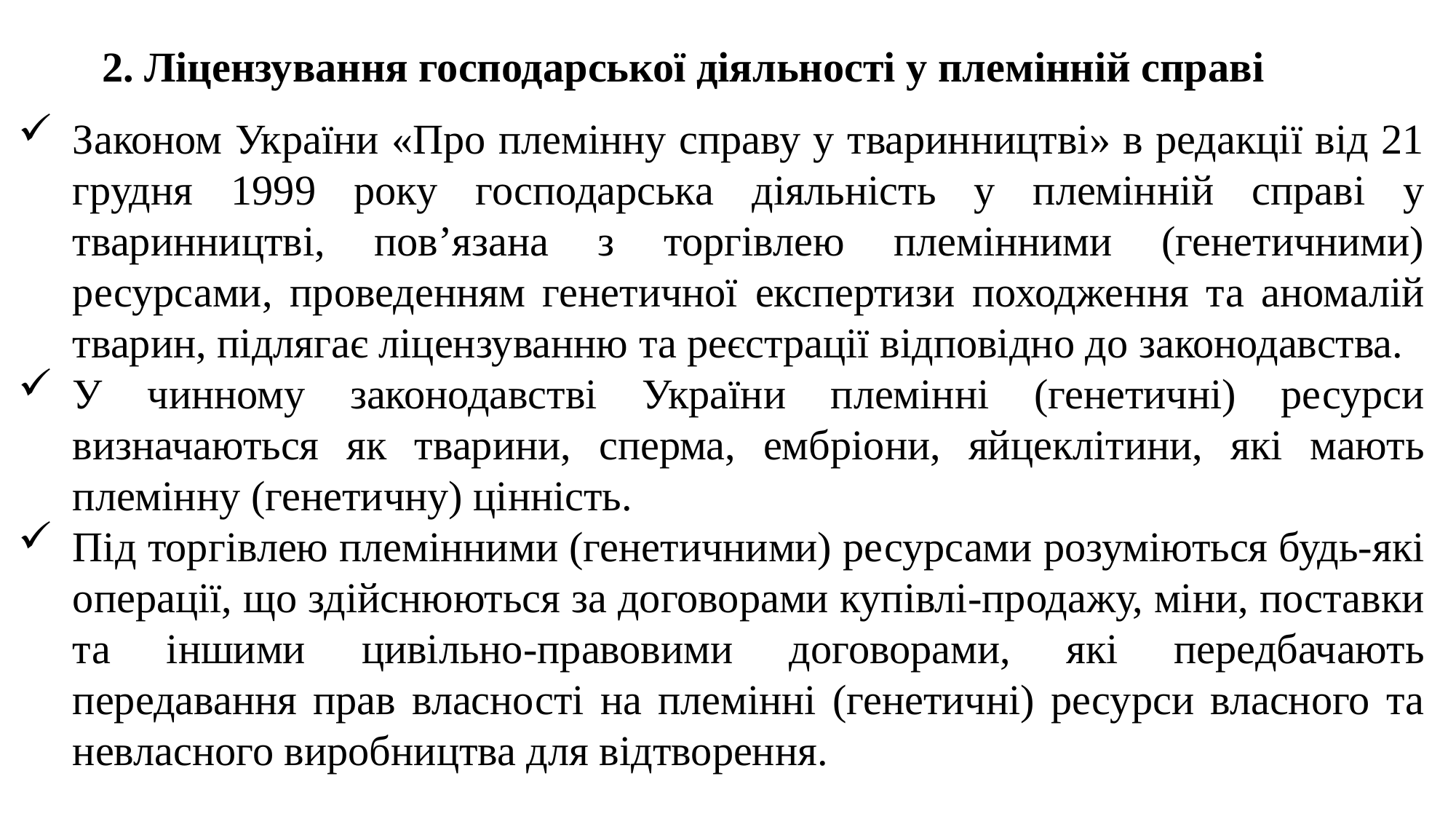

2. Ліцензування господарської діяльності у племінній справі

Законом України «Про племінну справу у тваринництві» в редакції від 21 грудня 1999 року господарська діяльність у племінній справі у тваринництві, пов’язана з торгівлею племінними (генетичними) ресурсами, проведенням генетичної експертизи походження та аномалій тварин, підлягає ліцензуванню та реєстрації відповідно до законодавства.
У чинному законодавстві України племінні (генетичні) ресурси визначаються як тварини, сперма, ембріони, яйцеклітини, які мають племінну (генетичну) цінність.
Під торгівлею племінними (генетичними) ресурсами розуміються будь-які операції, що здійснюються за договорами купівлі-продажу, міни, поставки та іншими цивільно-правовими договорами, які передбачають передавання прав власності на племінні (генетичні) ресурси власного та невласного виробництва для відтворення.